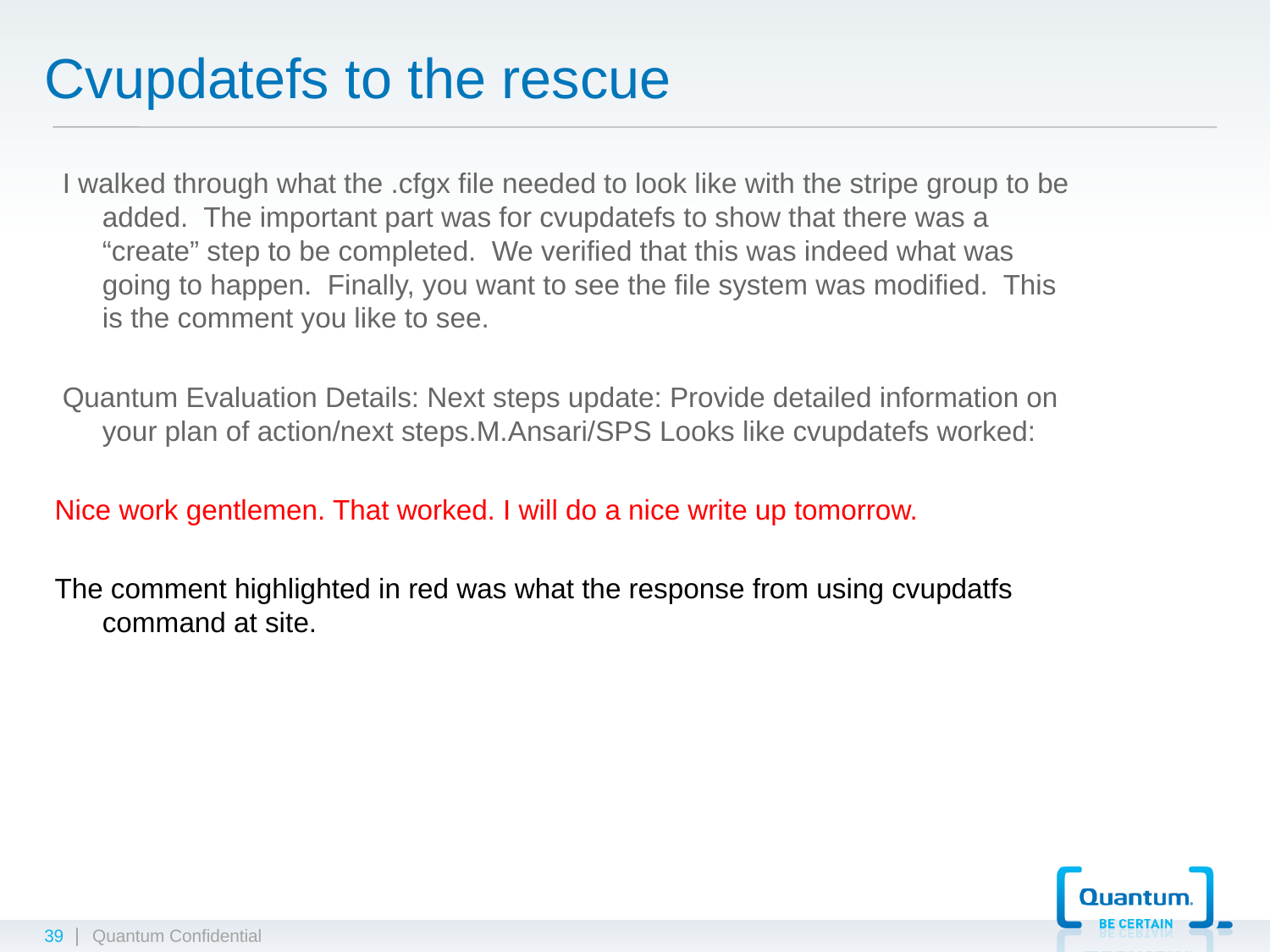

# Cvupdatefs to the rescue
 I walked through what the .cfgx file needed to look like with the stripe group to be added.  The important part was for cvupdatefs to show that there was a “create” step to be completed.  We verified that this was indeed what was going to happen.  Finally, you want to see the file system was modified.  This is the comment you like to see.

 Quantum Evaluation Details: Next steps update: Provide detailed information on your plan of action/next steps.M.Ansari/SPS Looks like cvupdatefs worked:

Nice work gentlemen. That worked. I will do a nice write up tomorrow.

The comment highlighted in red was what the response from using cvupdatfs command at site.
39